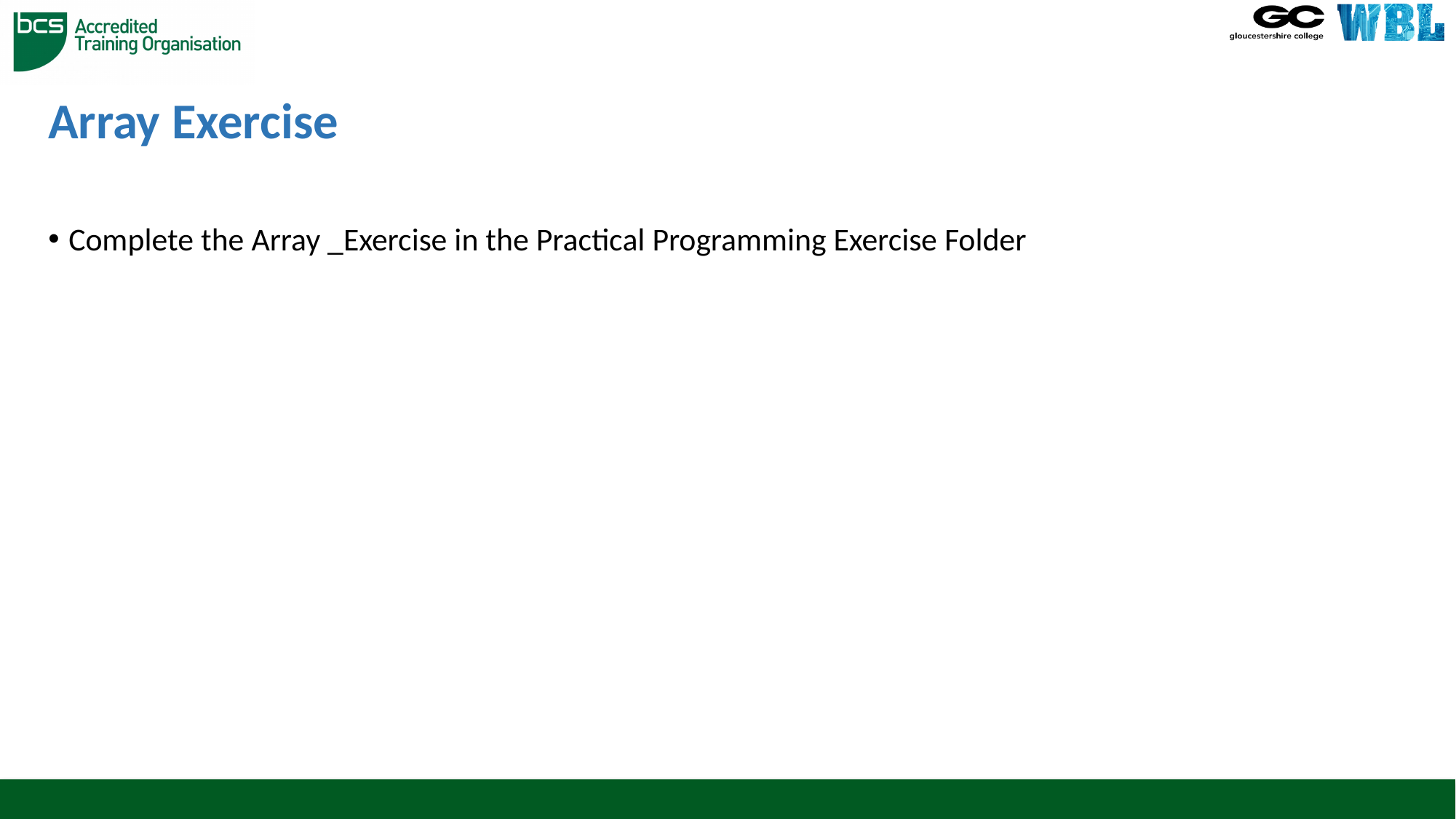

# Array Exercise
Complete the Array _Exercise in the Practical Programming Exercise Folder